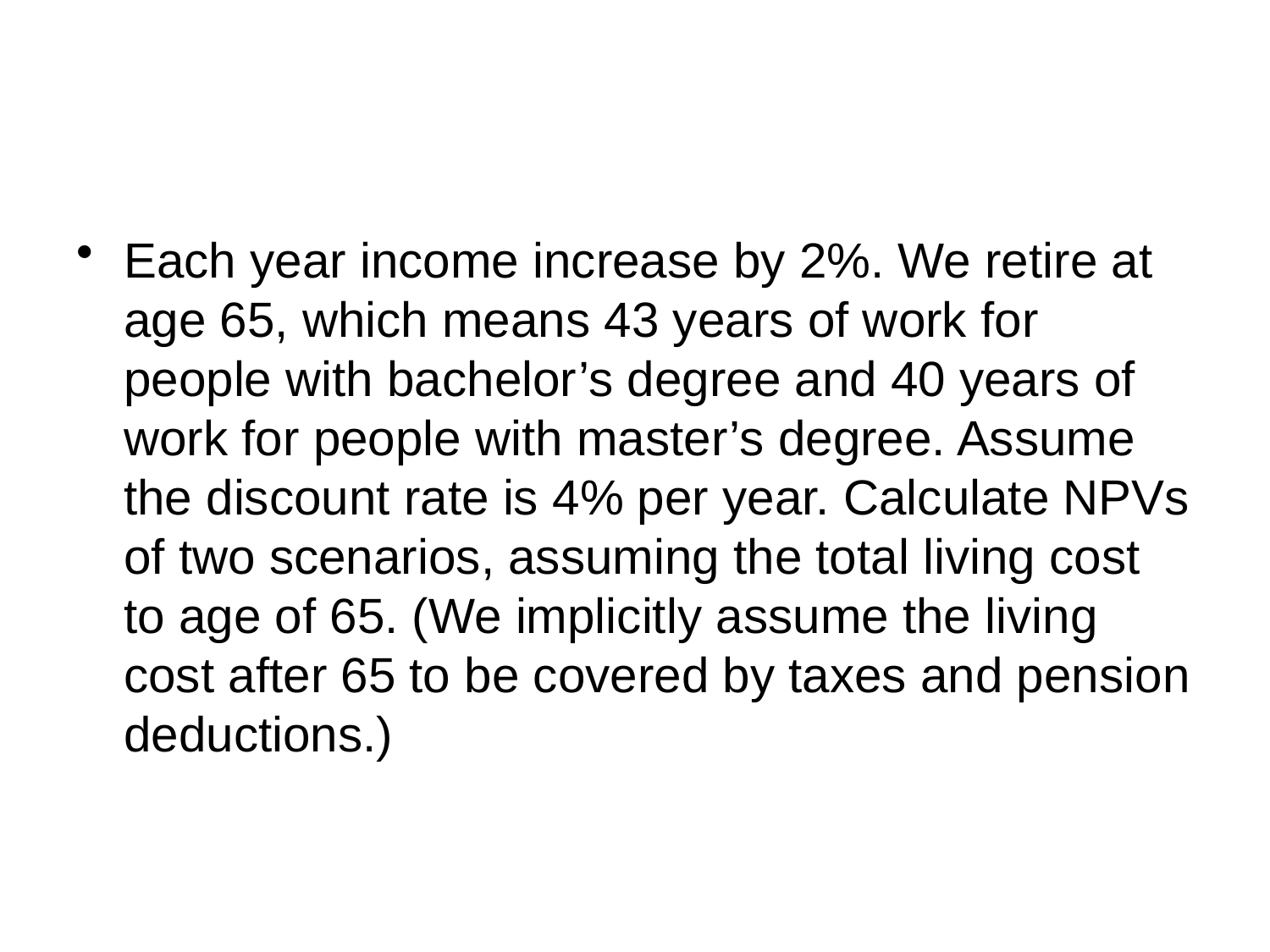

#
Each year income increase by 2%. We retire at age 65, which means 43 years of work for people with bachelor’s degree and 40 years of work for people with master’s degree. Assume the discount rate is 4% per year. Calculate NPVs of two scenarios, assuming the total living cost to age of 65. (We implicitly assume the living cost after 65 to be covered by taxes and pension deductions.)